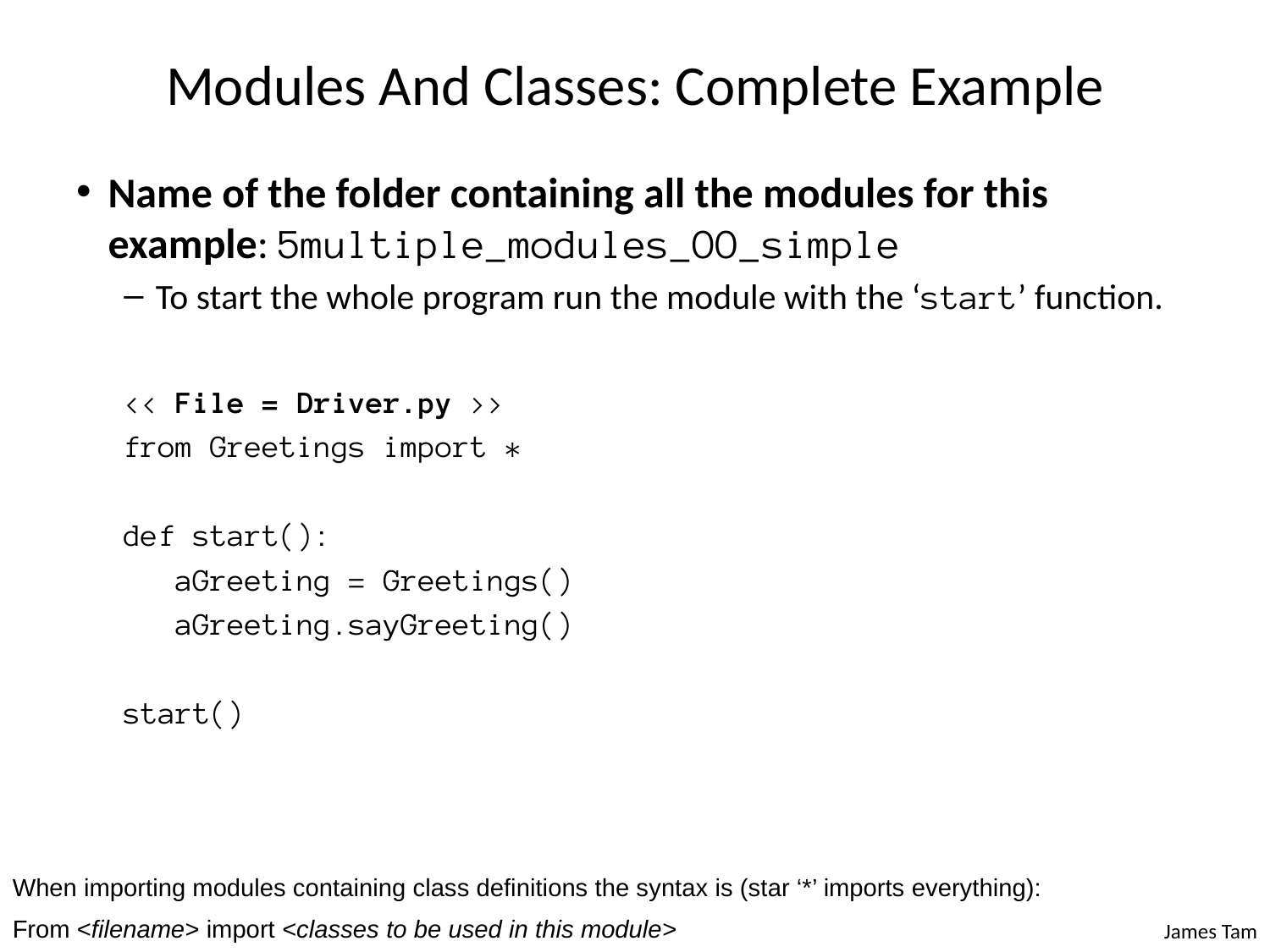

# Modules And Classes: Complete Example
Name of the folder containing all the modules for this example: 5multiple_modules_OO_simple
To start the whole program run the module with the ‘start’ function.

<< File = Driver.py >>
from Greetings import *

def start():
   aGreeting = Greetings()
   aGreeting.sayGreeting()

start()

When importing modules containing class definitions the syntax is (star ‘*’ imports everything):
From <filename> import <classes to be used in this module>